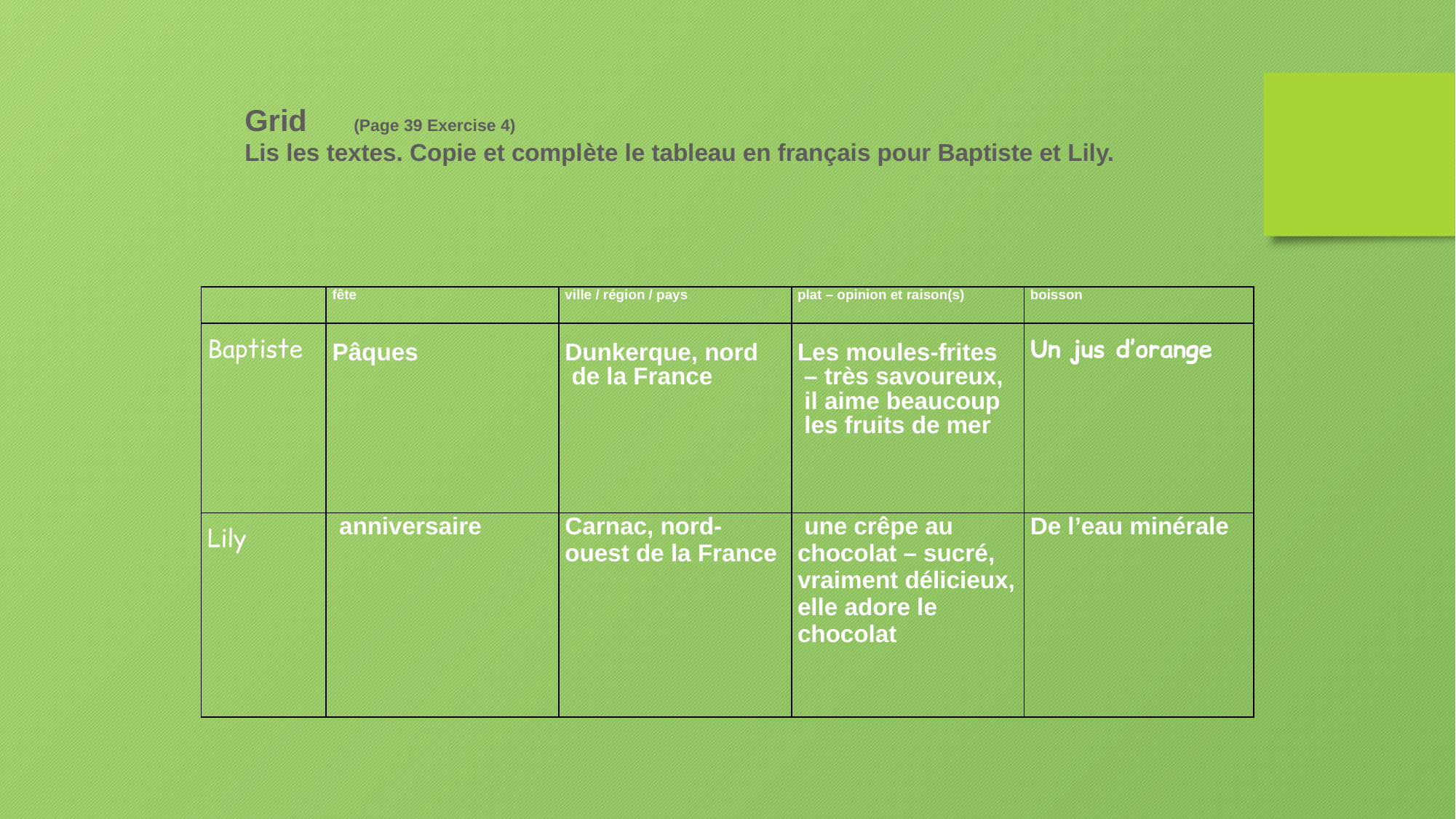

Grid 	(Page 39 Exercise 4)
Lis les textes. Copie et complète le tableau en français pour Baptiste et Lily.

|  | fête | ville / région / pays | plat – opinion et raison(s) | boisson |
| --- | --- | --- | --- | --- |
| Baptiste | Pâques | Dunkerque, nord de la France | Les moules-frites – très savoureux, il aime beaucoup les fruits de mer | Un jus d’orange |
| Lily | anniversaire | Carnac, nord-ouest de la France | une crêpe au chocolat – sucré, vraiment délicieux, elle adore le chocolat | De l’eau minérale |